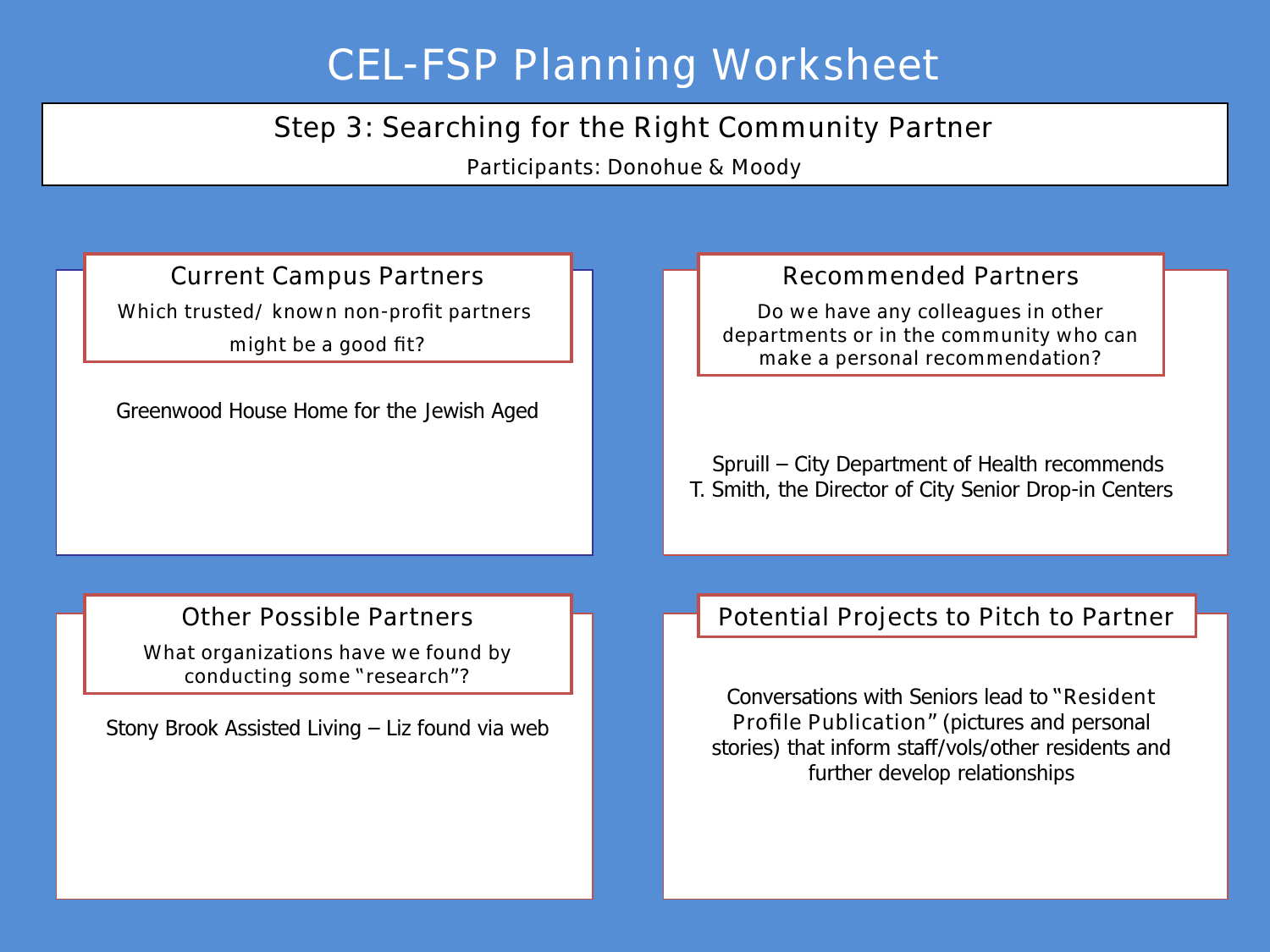

CEL-FSP Planning Worksheet
Step 3: Searching for the Right Community Partner
Participants: Donohue & Moody

Current Campus Partners
Which trusted/ known non-profit partners
might be a good fit?
Recommended Partners
Do we have any colleagues in other departments or in the community who can make a personal recommendation?

Greenwood House Home for the Jewish Aged
Spruill – City Department of Health recommends
T. Smith, the Director of City Senior Drop-in Centers
Other Possible Partners
What organizations have we found by conducting some “research”?
Potential Projects to Pitch to Partner

Conversations with Seniors lead to “Resident Profile Publication” (pictures and personal stories) that inform staff/vols/other residents and further develop relationships
Stony Brook Assisted Living – Liz found via web